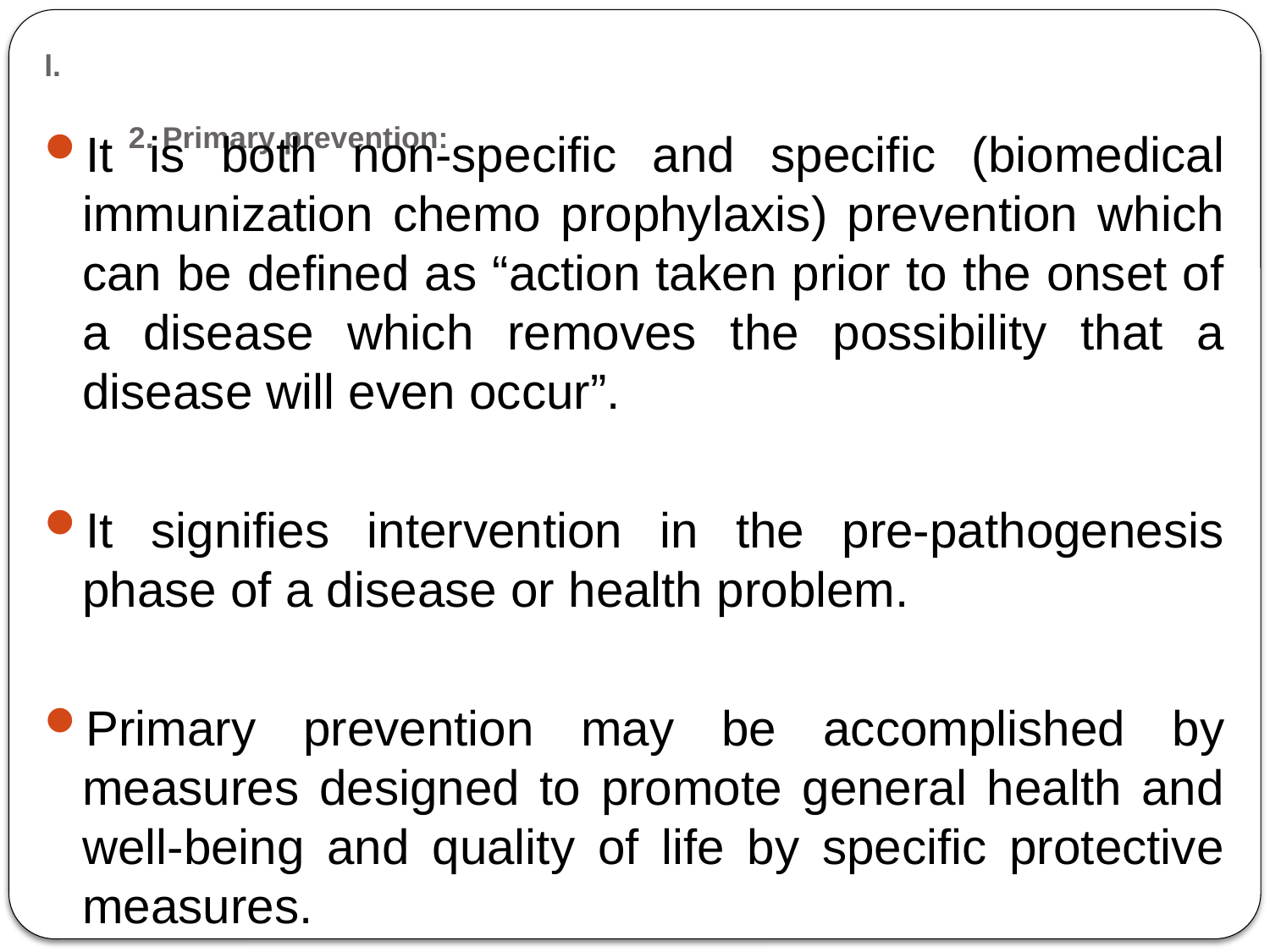

# l.   2. Primary prevention:
It is both non-specific and specific (biomedical immunization chemo prophylaxis) prevention which can be defined as “action taken prior to the onset of a disease which removes the possibility that a disease will even occur”.

It signifies intervention in the pre-pathogenesis phase of a disease or health problem.

Primary prevention may be accomplished by measures designed to promote general health and well-being and quality of life by specific protective measures.